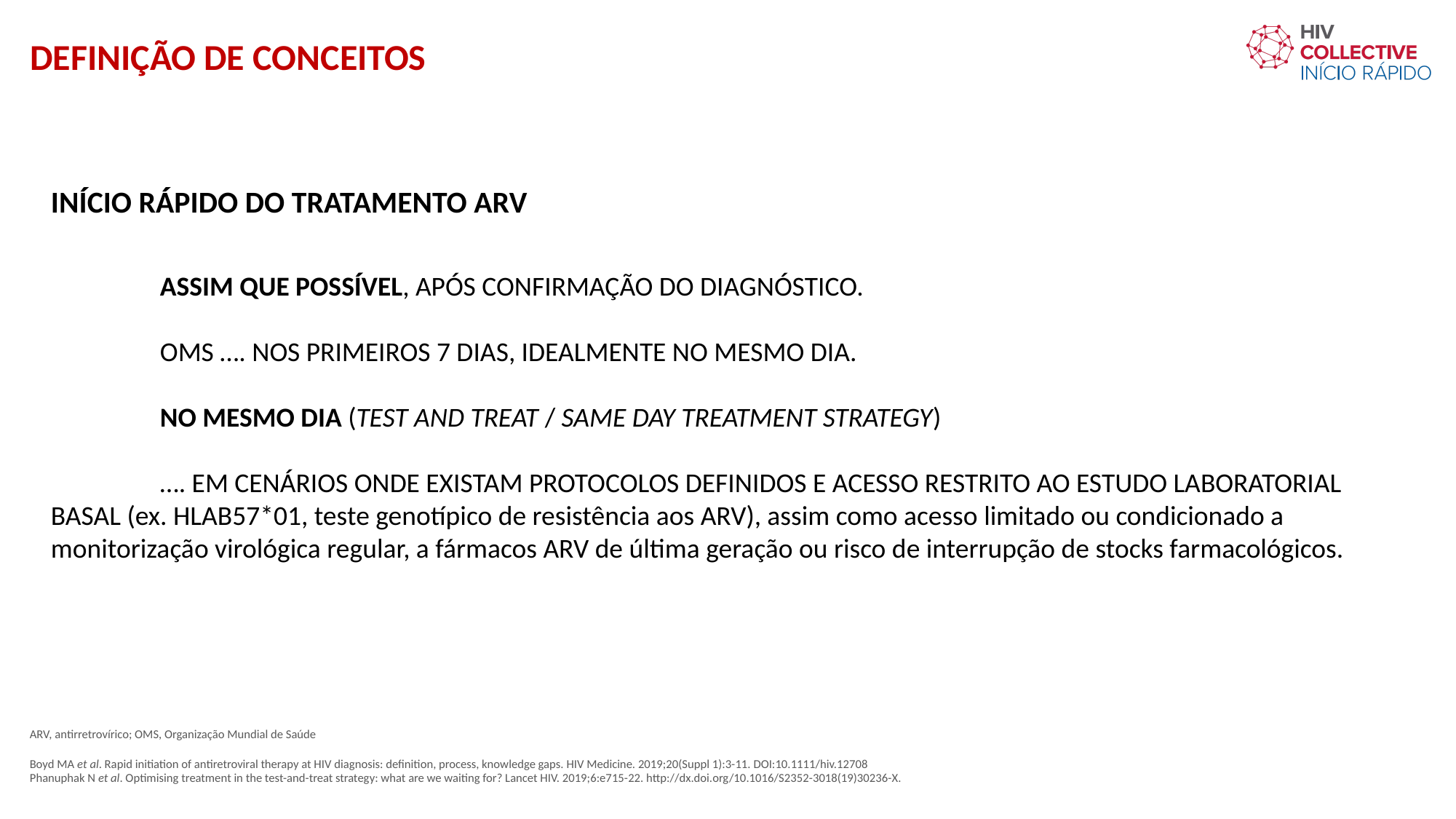

DEFINIÇÃO DE CONCEITOS
INÍCIO RÁPIDO DO TRATAMENTO ARV
	ASSIM QUE POSSÍVEL, APÓS CONFIRMAÇÃO DO DIAGNÓSTICO.

	OMS …. NOS PRIMEIROS 7 DIAS, IDEALMENTE NO MESMO DIA.

	NO MESMO DIA (TEST AND TREAT / SAME DAY TREATMENT STRATEGY)

	…. EM CENÁRIOS ONDE EXISTAM PROTOCOLOS DEFINIDOS E ACESSO RESTRITO AO ESTUDO LABORATORIAL BASAL (ex. HLAB57*01, teste genotípico de resistência aos ARV), assim como acesso limitado ou condicionado a monitorização virológica regular, a fármacos ARV de última geração ou risco de interrupção de stocks farmacológicos.
ARV, antirretrovírico; OMS, Organização Mundial de Saúde

Boyd MA et al. Rapid initiation of antiretroviral therapy at HIV diagnosis: definition, process, knowledge gaps. HIV Medicine. 2019;20(Suppl 1):3-11. DOI:10.1111/hiv.12708
Phanuphak N et al. Optimising treatment in the test-and-treat strategy: what are we waiting for? Lancet HIV. 2019;6:e715-22. http://dx.doi.org/10.1016/S2352-3018(19)30236-X.